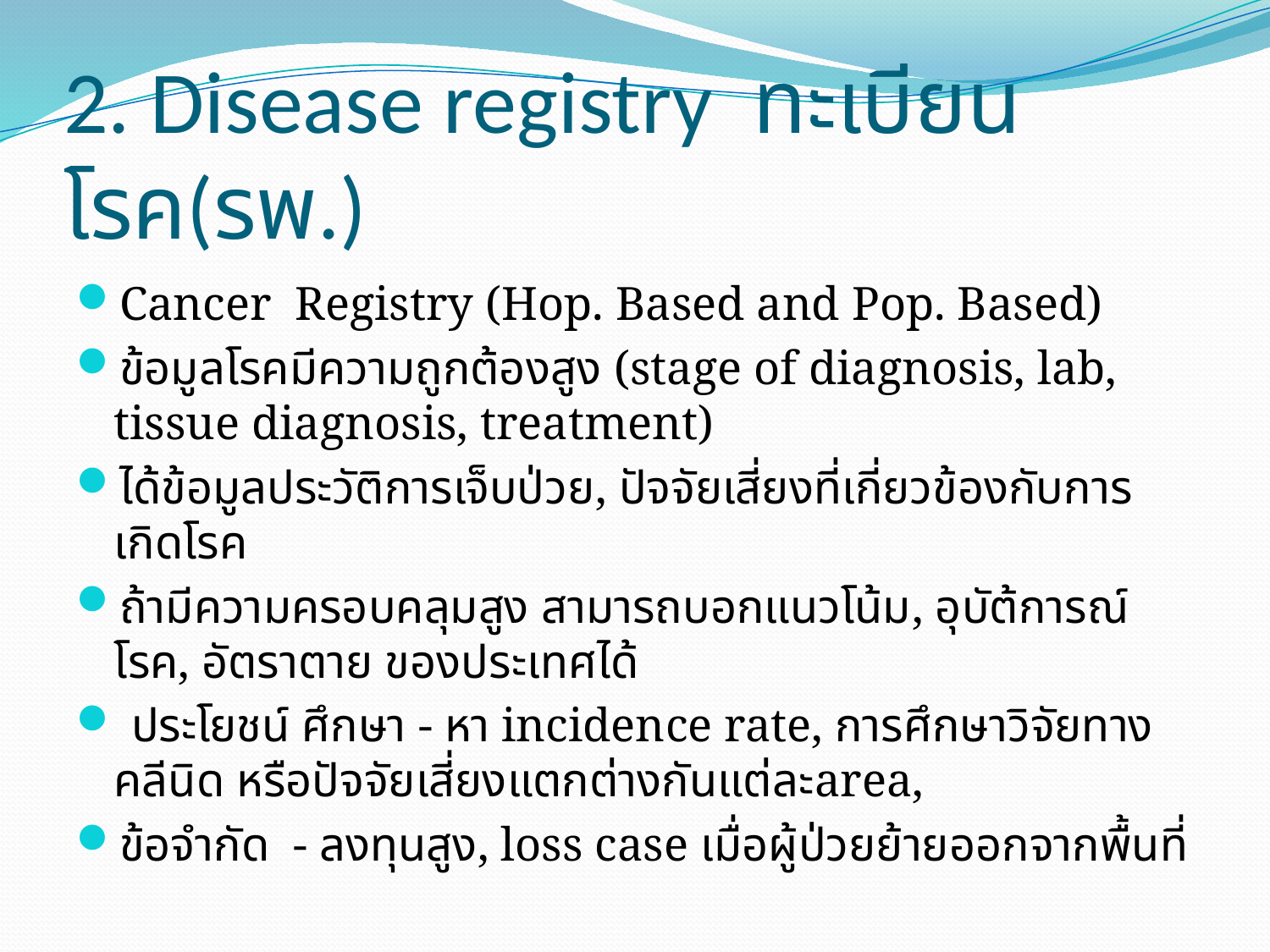

# 2. Disease registry  ทะเบียนโรค(รพ.)
Cancer  Registry (Hop. Based and Pop. Based)
ข้อมูลโรคมีความถูกต้องสูง (stage of diagnosis, lab, tissue diagnosis, treatment)
ได้ข้อมูลประวัติการเจ็บป่วย, ปัจจัยเสี่ยงที่เกี่ยวข้องกับการเกิดโรค
ถ้ามีความครอบคลุมสูง สามารถบอกแนวโน้ม, อุบัต้การณ์โรค, อัตราตาย ของประเทศได้
 ประโยชน์ ศึกษา - หา incidence rate, การศึกษาวิจัยทางคลีนิด หรือปัจจัยเสี่ยงแตกต่างกันแต่ละarea,
ข้อจำกัด  - ลงทุนสูง, loss case เมื่อผู้ป่วยย้ายออกจากพื้นที่